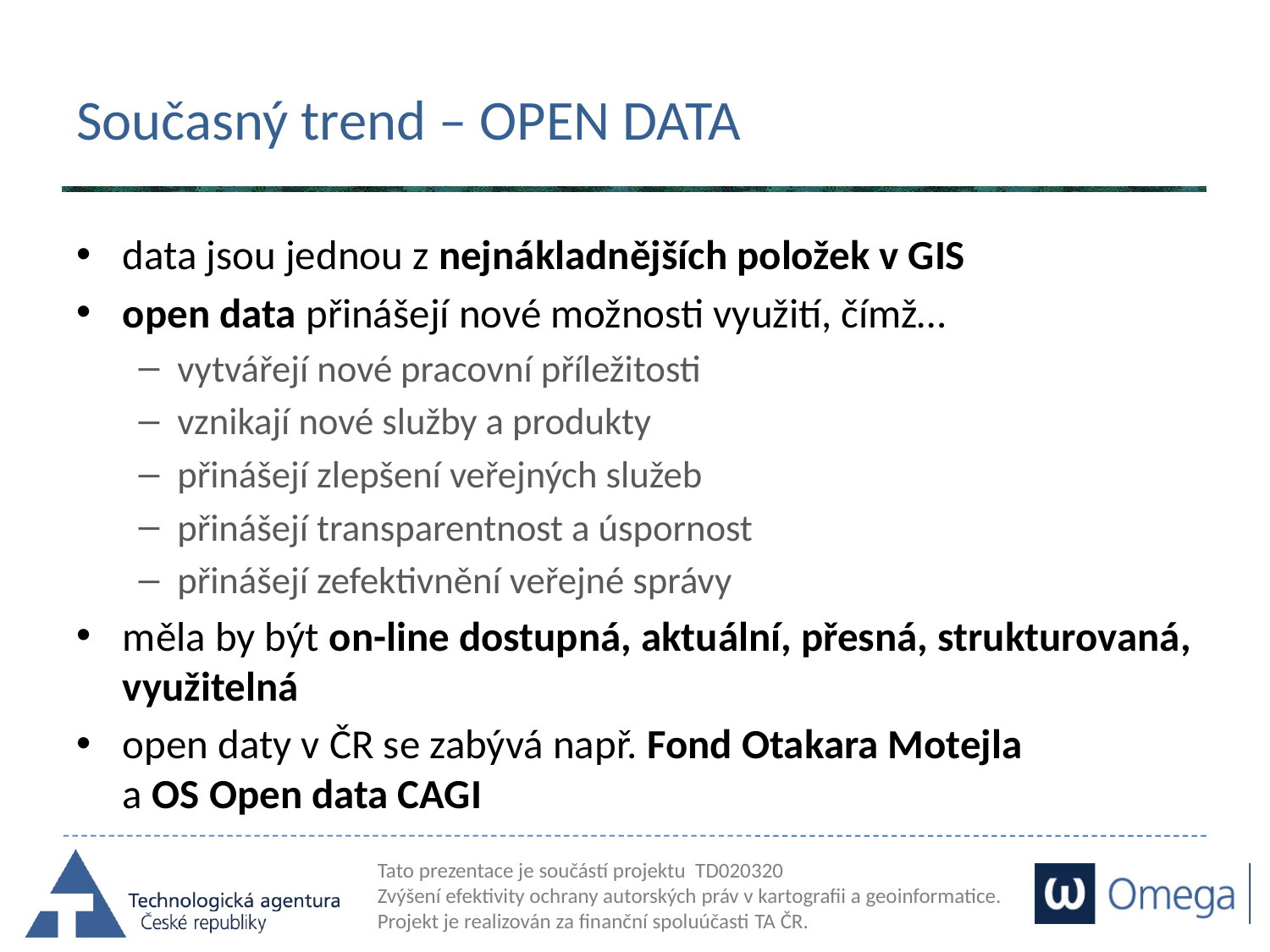

# Současný trend – OPEN DATA
data jsou jednou z nejnákladnějších položek v GIS
open data přinášejí nové možnosti využití, čímž…
vytvářejí nové pracovní příležitosti
vznikají nové služby a produkty
přinášejí zlepšení veřejných služeb
přinášejí transparentnost a úspornost
přinášejí zefektivnění veřejné správy
měla by být on-line dostupná, aktuální, přesná, strukturovaná, využitelná
open daty v ČR se zabývá např. Fond Otakara Motejla
a OS Open data CAGI